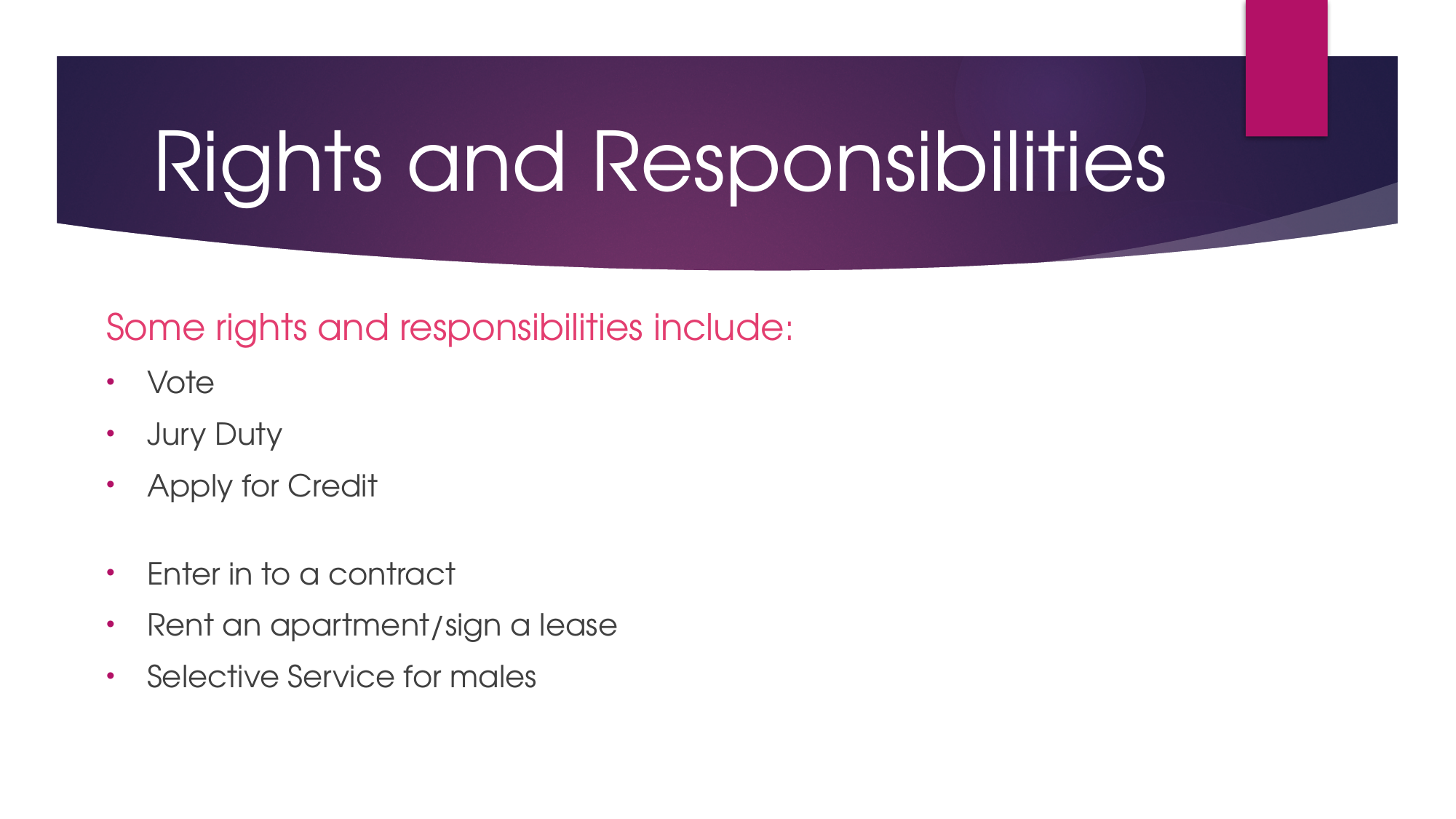

# Rights and Responsibilities
Some rights and responsibilities include:
Vote
Jury Duty
Apply for Credit
Enter in to a contract
Rent an apartment/sign a lease
Selective Service for males